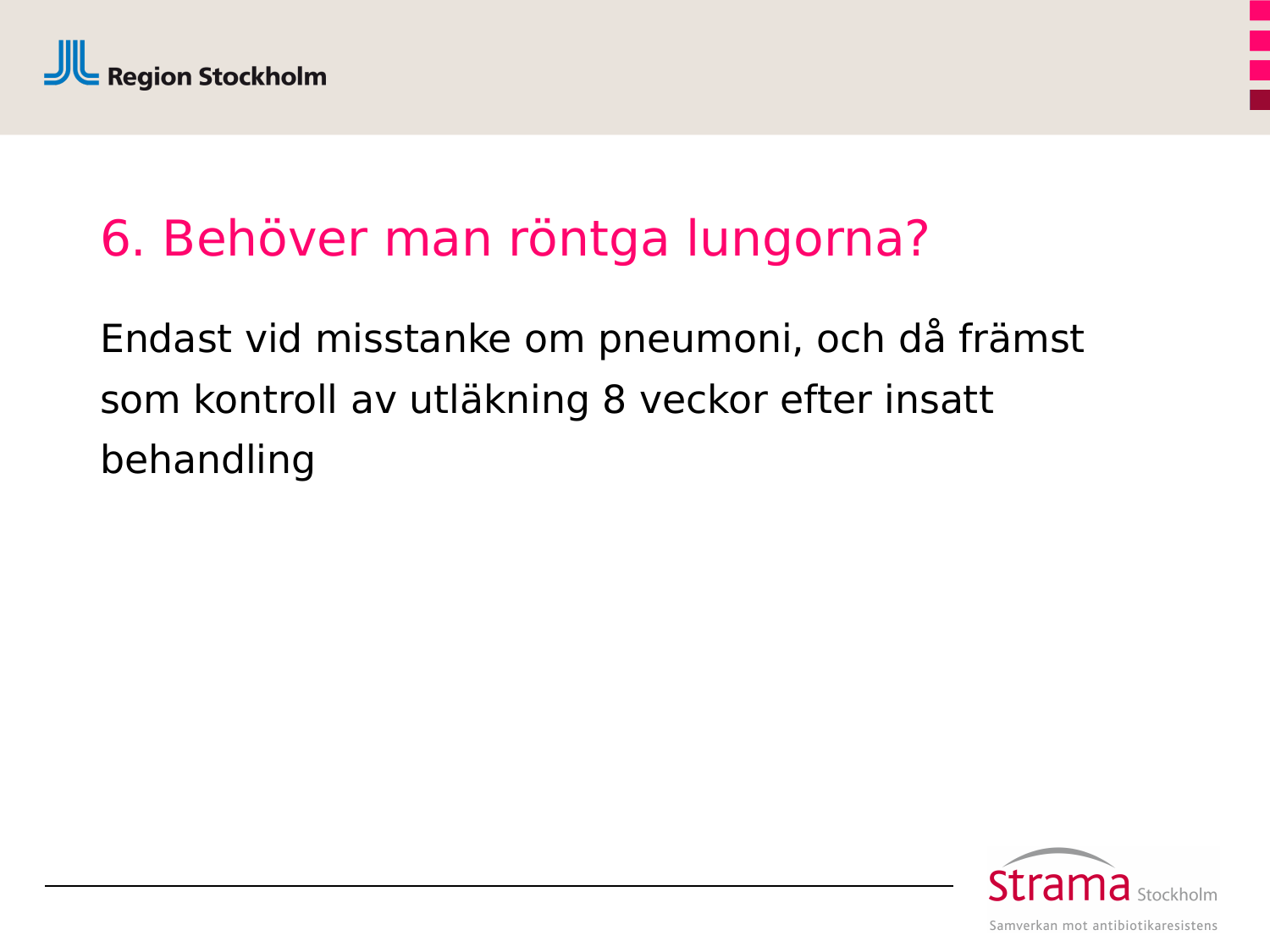

# 6. Behöver man röntga lungorna?
Endast vid misstanke om pneumoni, och då främst som kontroll av utläkning 8 veckor efter insatt behandling